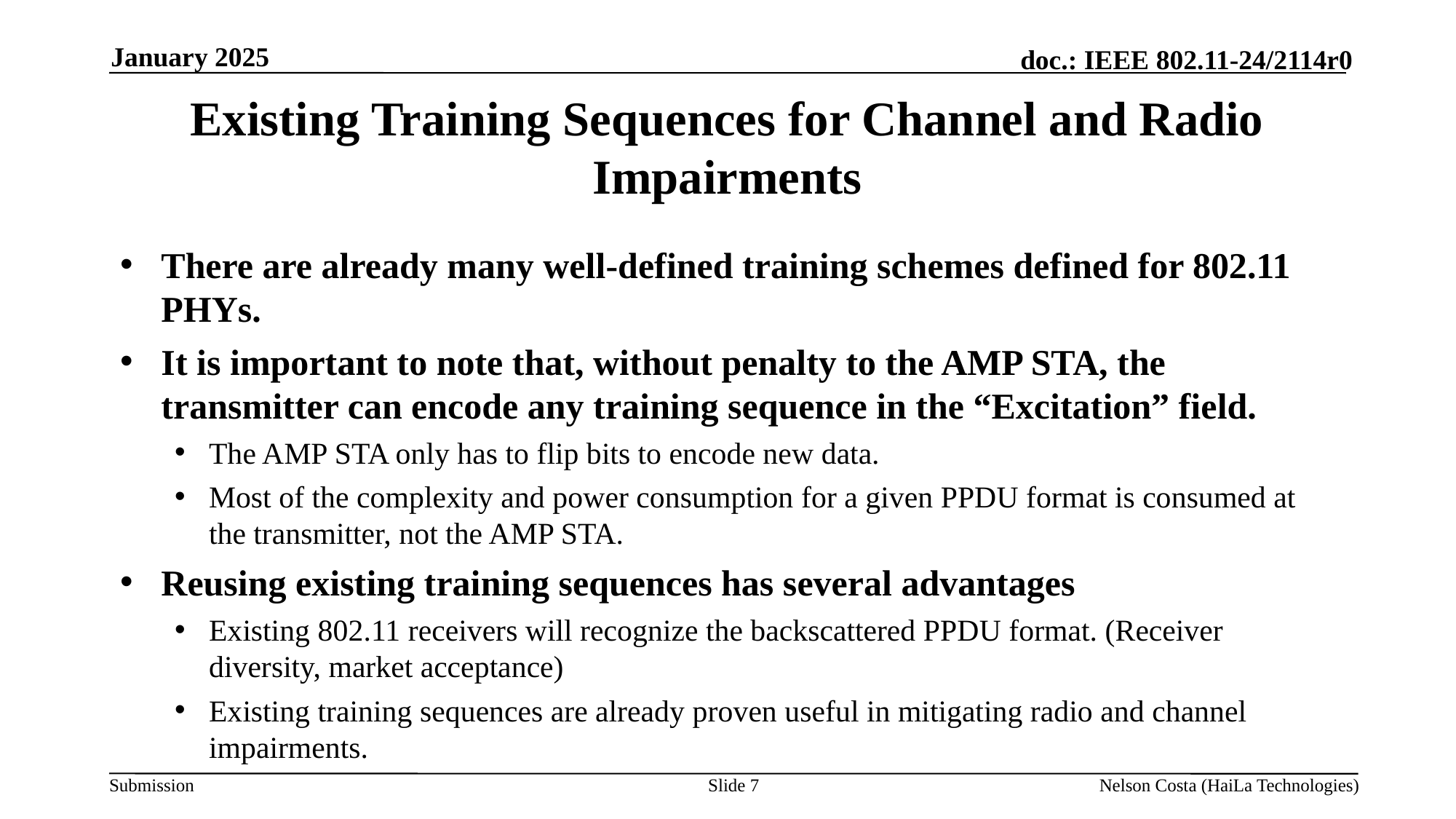

January 2025
# Existing Training Sequences for Channel and Radio Impairments
There are already many well-defined training schemes defined for 802.11 PHYs.
It is important to note that, without penalty to the AMP STA, the transmitter can encode any training sequence in the “Excitation” field.
The AMP STA only has to flip bits to encode new data.
Most of the complexity and power consumption for a given PPDU format is consumed at the transmitter, not the AMP STA.
Reusing existing training sequences has several advantages
Existing 802.11 receivers will recognize the backscattered PPDU format. (Receiver diversity, market acceptance)
Existing training sequences are already proven useful in mitigating radio and channel impairments.

Slide 7
Nelson Costa (HaiLa Technologies)